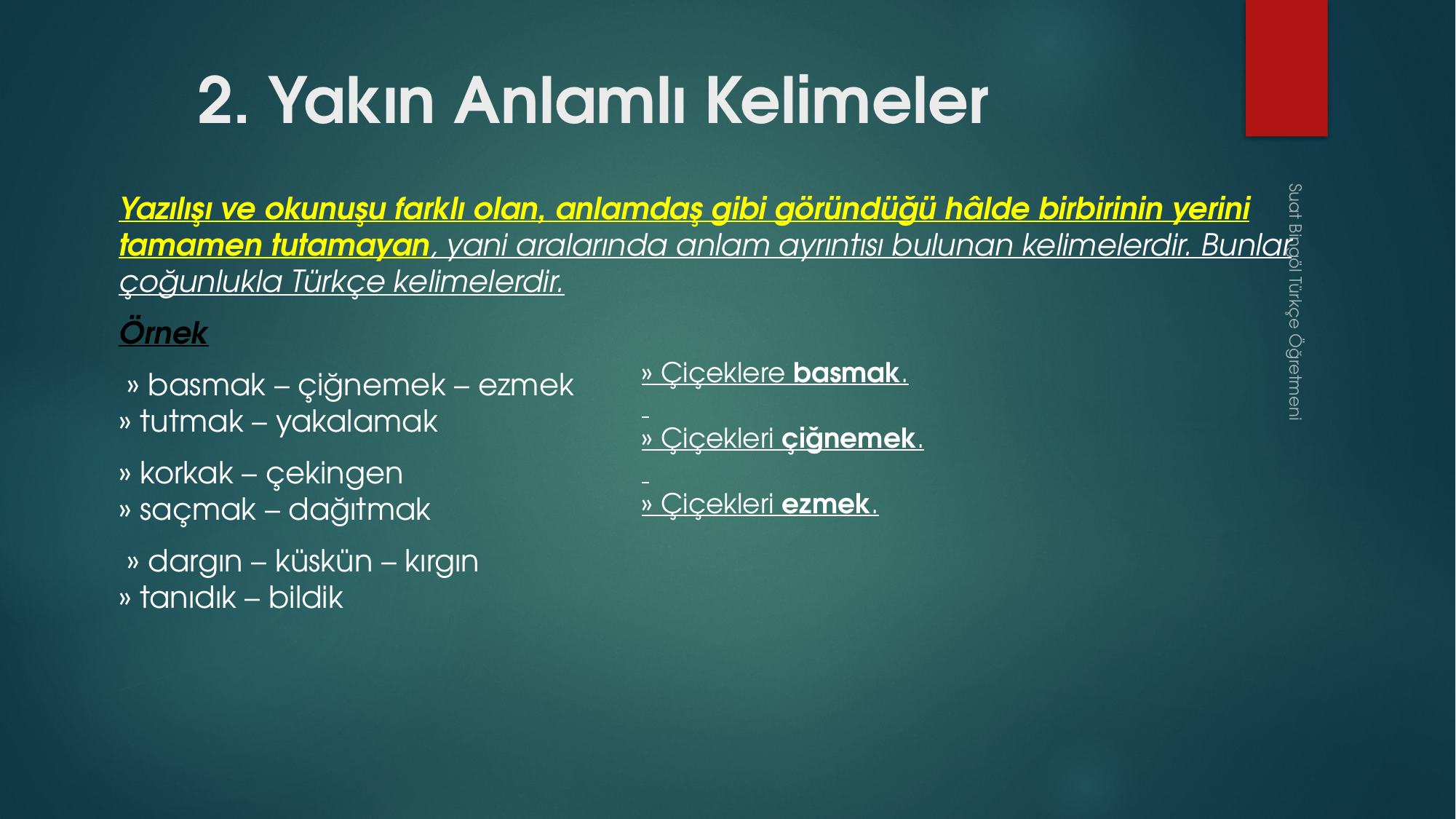

# 2. Yakın Anlamlı Kelimeler
Yazılışı ve okunuşu farklı olan, anlamdaş gibi göründüğü hâlde birbirinin yerini tamamen tutamayan, yani aralarında anlam ayrıntısı bulunan kelimelerdir. Bunlar çoğunlukla Türkçe kelimelerdir.
Örnek
 » basmak – çiğnemek – ezmek
» tutmak – yakalamak
» korkak – çekingen
» saçmak – dağıtmak
 » dargın – küskün – kırgın
» tanıdık – bildik

» Çiçeklere basmak.

» Çiçekleri çiğnemek.

» Çiçekleri ezmek.

Suat Bingöl Türkçe Öğretmeni